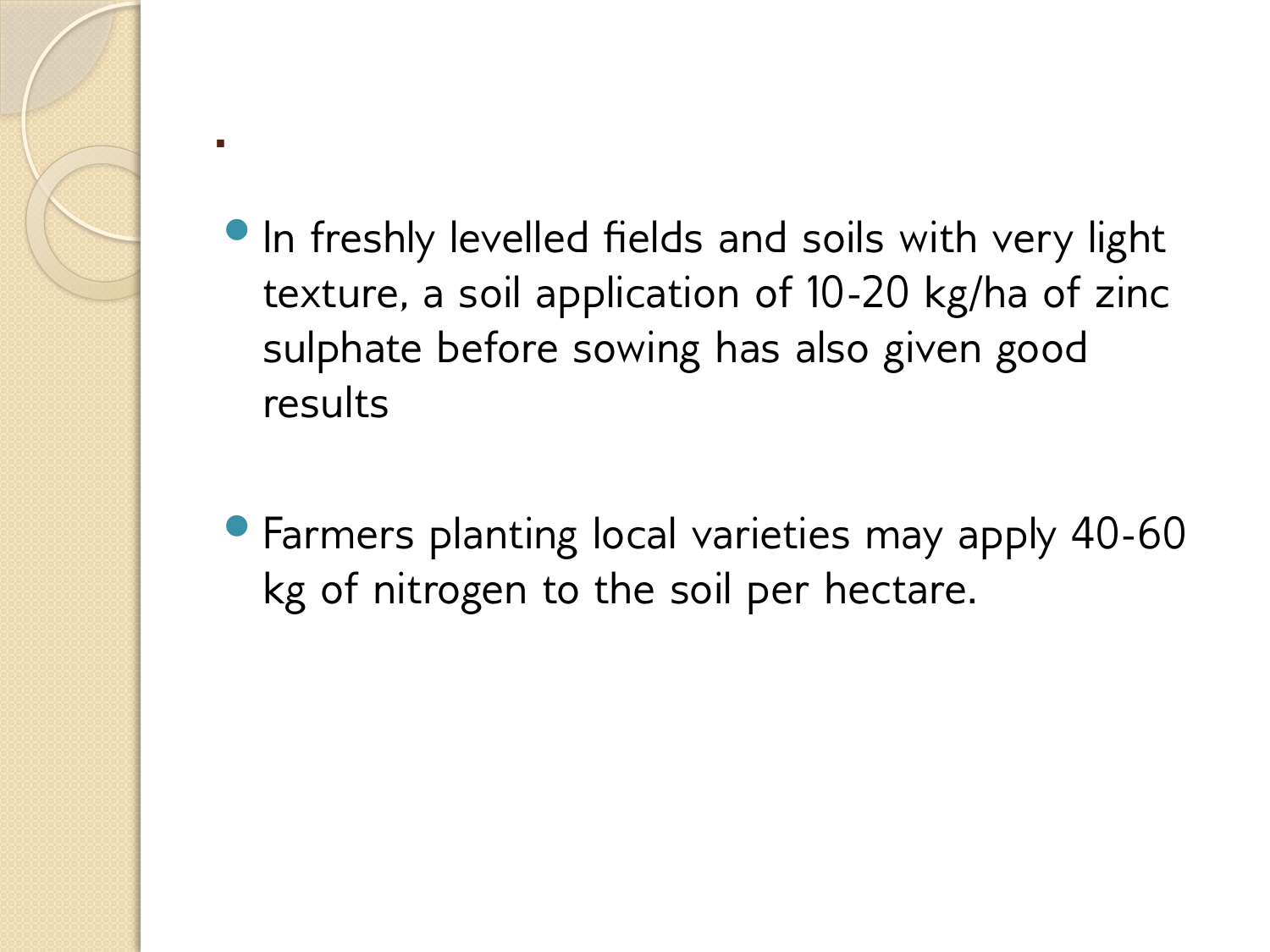

# .
In freshly levelled fields and soils with very light texture, a soil application of 10-20 kg/ha of zinc sulphate before sowing has also given good results

Farmers planting local varieties may apply 40-60 kg of nitrogen to the soil per hectare.